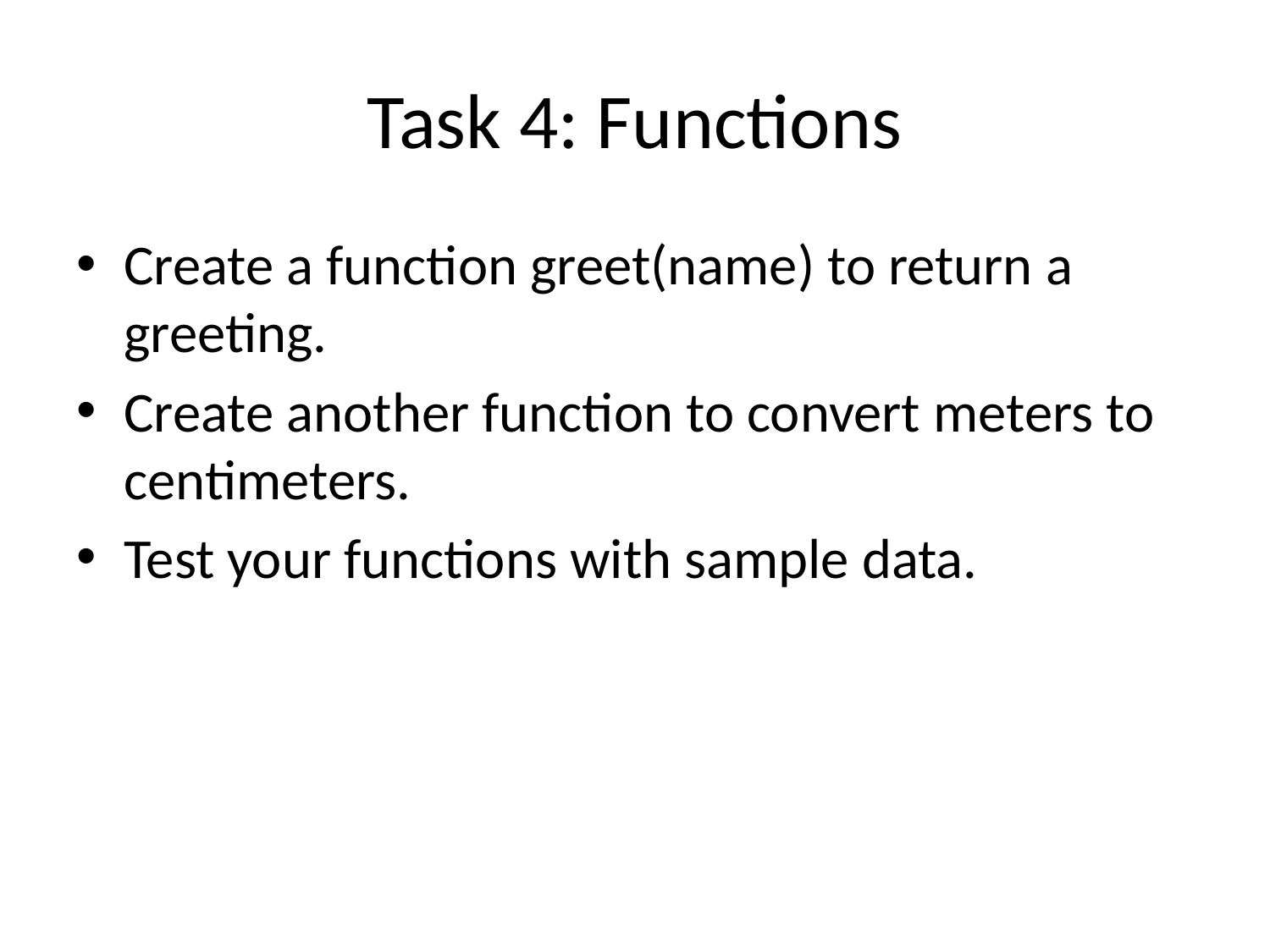

# Task 4: Functions
Create a function greet(name) to return a greeting.
Create another function to convert meters to centimeters.
Test your functions with sample data.